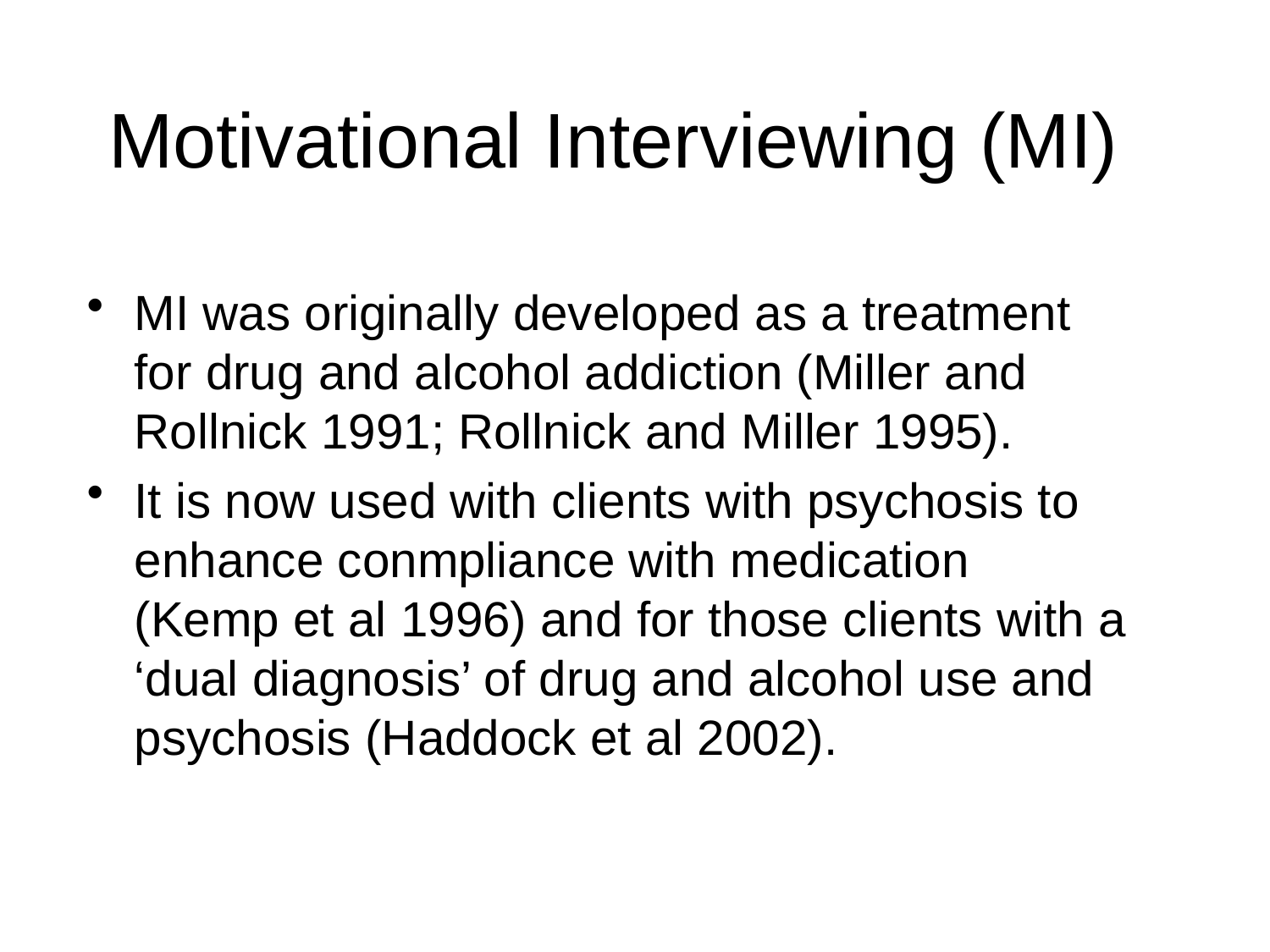

# Motivational Interviewing (MI)
MI was originally developed as a treatment for drug and alcohol addiction (Miller and Rollnick 1991; Rollnick and Miller 1995).
It is now used with clients with psychosis to enhance conmpliance with medication  (Kemp et al 1996) and for those clients with a ‘dual diagnosis’ of drug and alcohol use and psychosis (Haddock et al 2002).